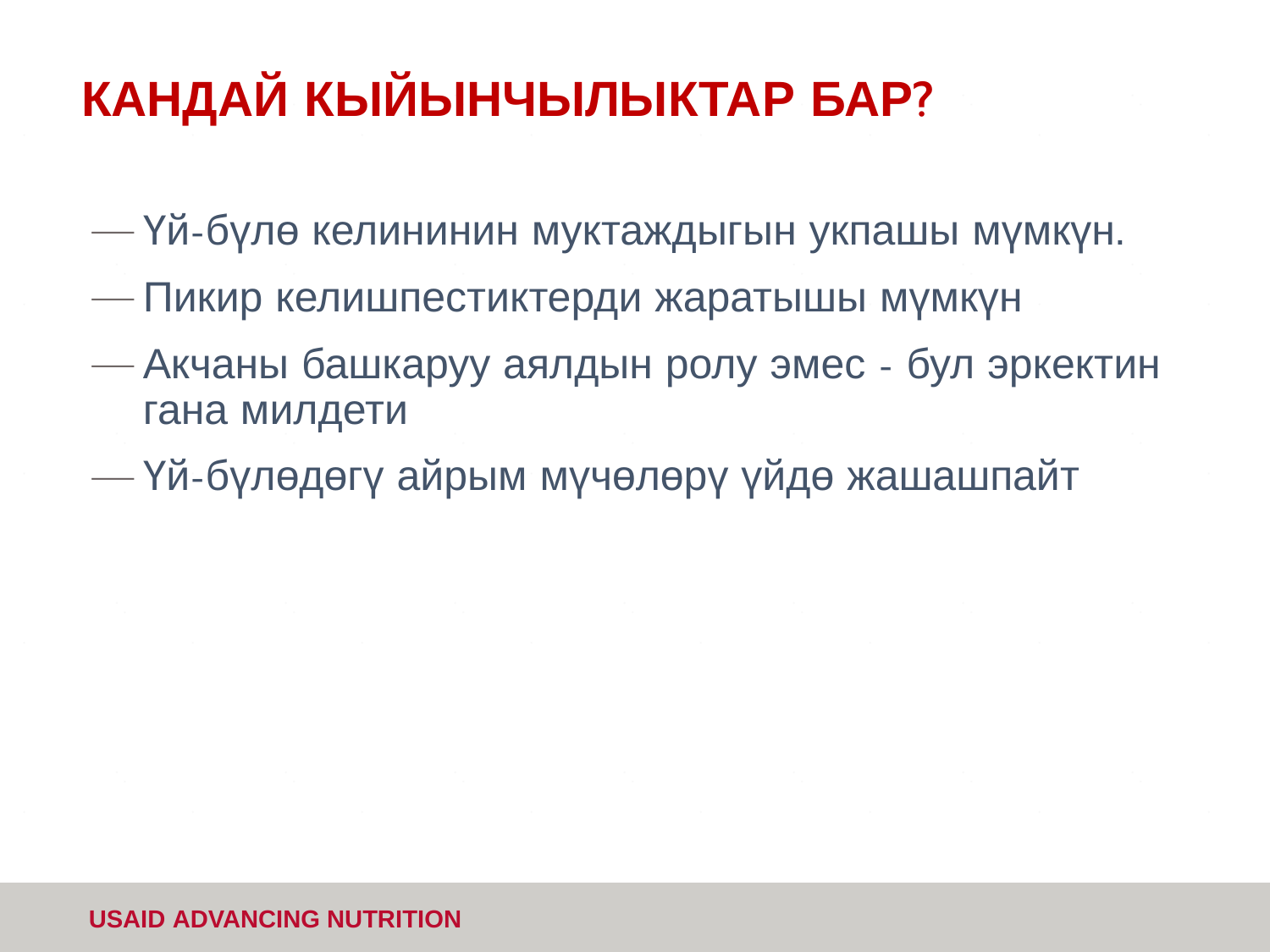

# КАНДАЙ КЫЙЫНЧЫЛЫКТАР БАР?
Үй-бүлө келининин муктаждыгын укпашы мүмкүн.
Пикир келишпестиктерди жаратышы мүмкүн
Акчаны башкаруу аялдын ролу эмес - бул эркектин гана милдети
Үй-бүлөдөгү айрым мүчөлөрү үйдө жашашпайт